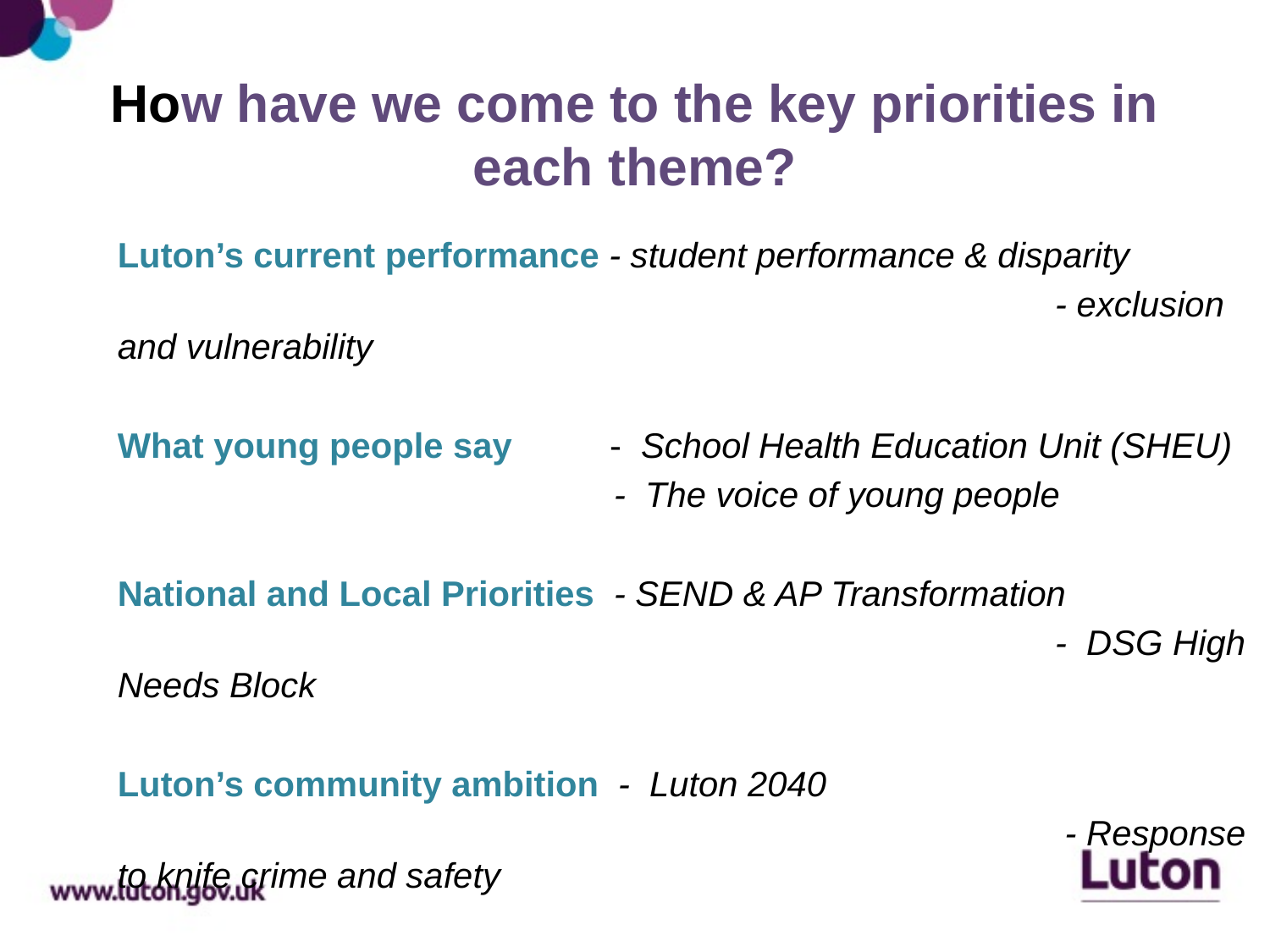

# How have we come to the key priorities in each theme?
Luton’s current performance - student performance & disparity
							     - exclusion and vulnerability

What young people say          -  School Health Education Unit (SHEU)
                                                   -  The voice of young people

National and Local Priorities  - SEND & AP Transformation
							     -  DSG High Needs Block

Luton’s community ambition  -  Luton 2040
							      - Response to knife crime and safety